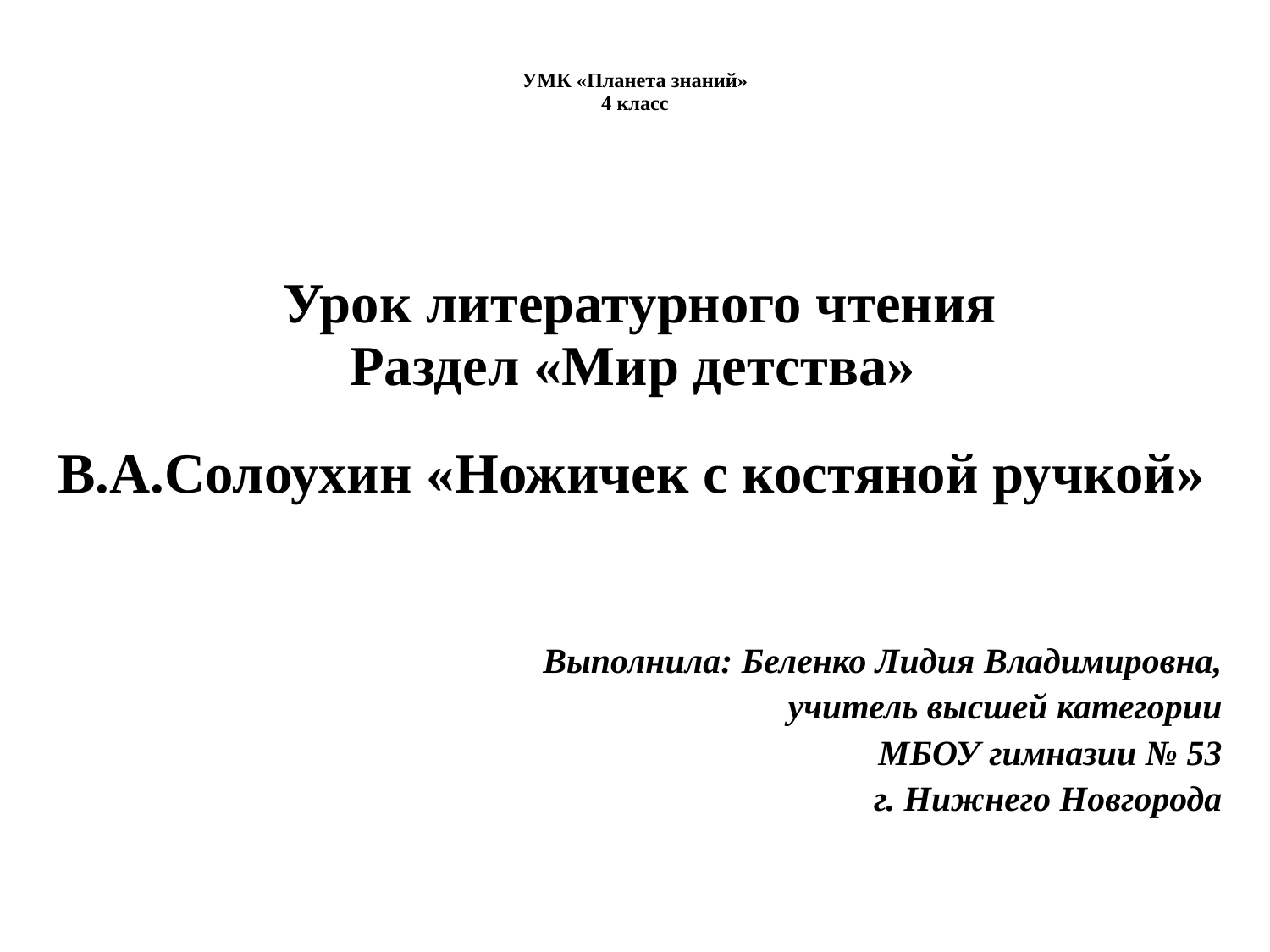

# УМК «Планета знаний» 4 класс
Урок литературного чтения
Раздел «Мир детства»

В.А.Солоухин «Ножичек с костяной ручкой»

Выполнила: Беленко Лидия Владимировна,
 учитель высшей категории
 МБОУ гимназии № 53
 г. Нижнего Новгорода